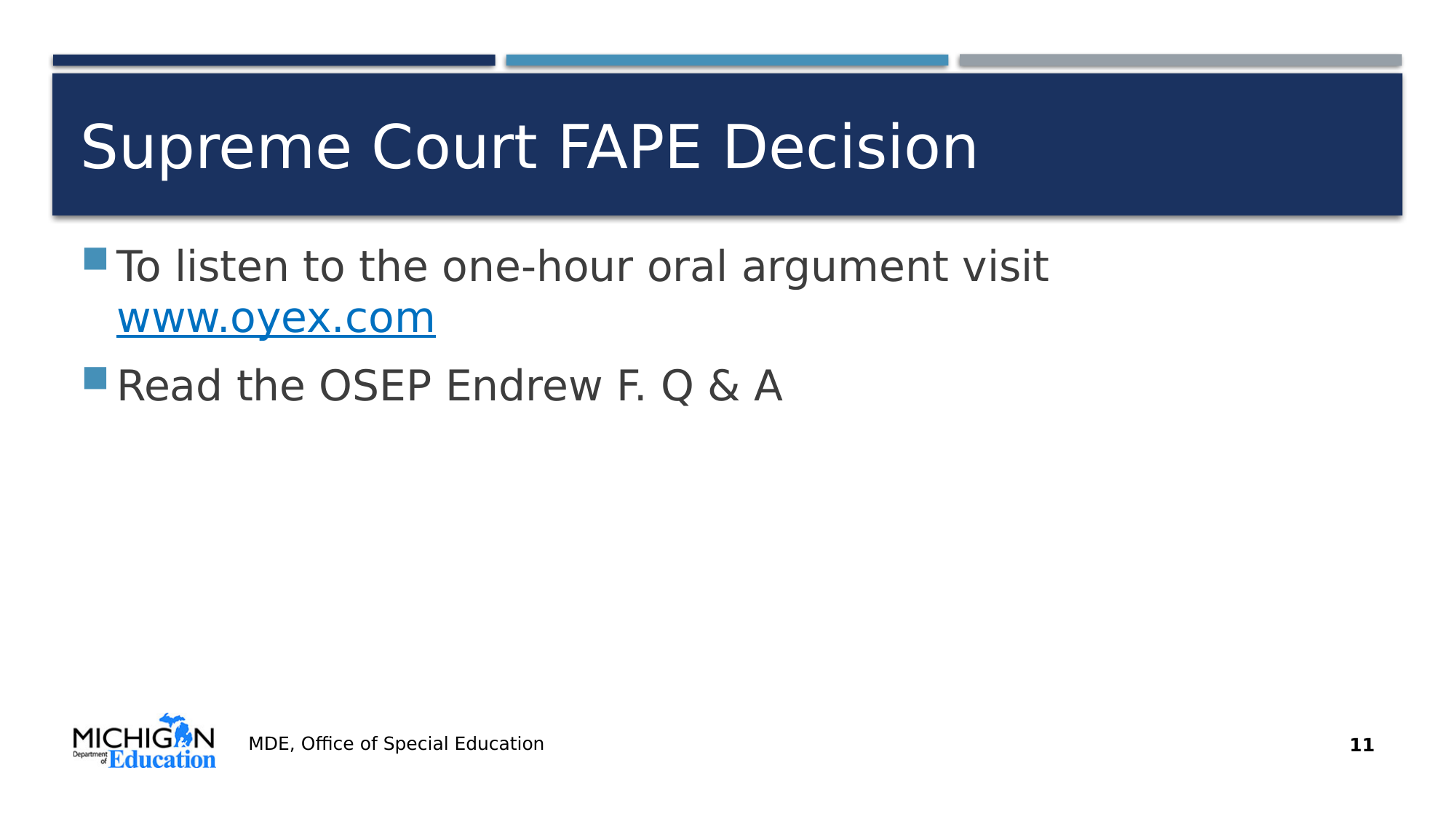

# Supreme Court FAPE Decision
To listen to the one-hour oral argument visit www.oyex.com
Read the OSEP Endrew F. Q & A

MDE, Office of Special Education
11